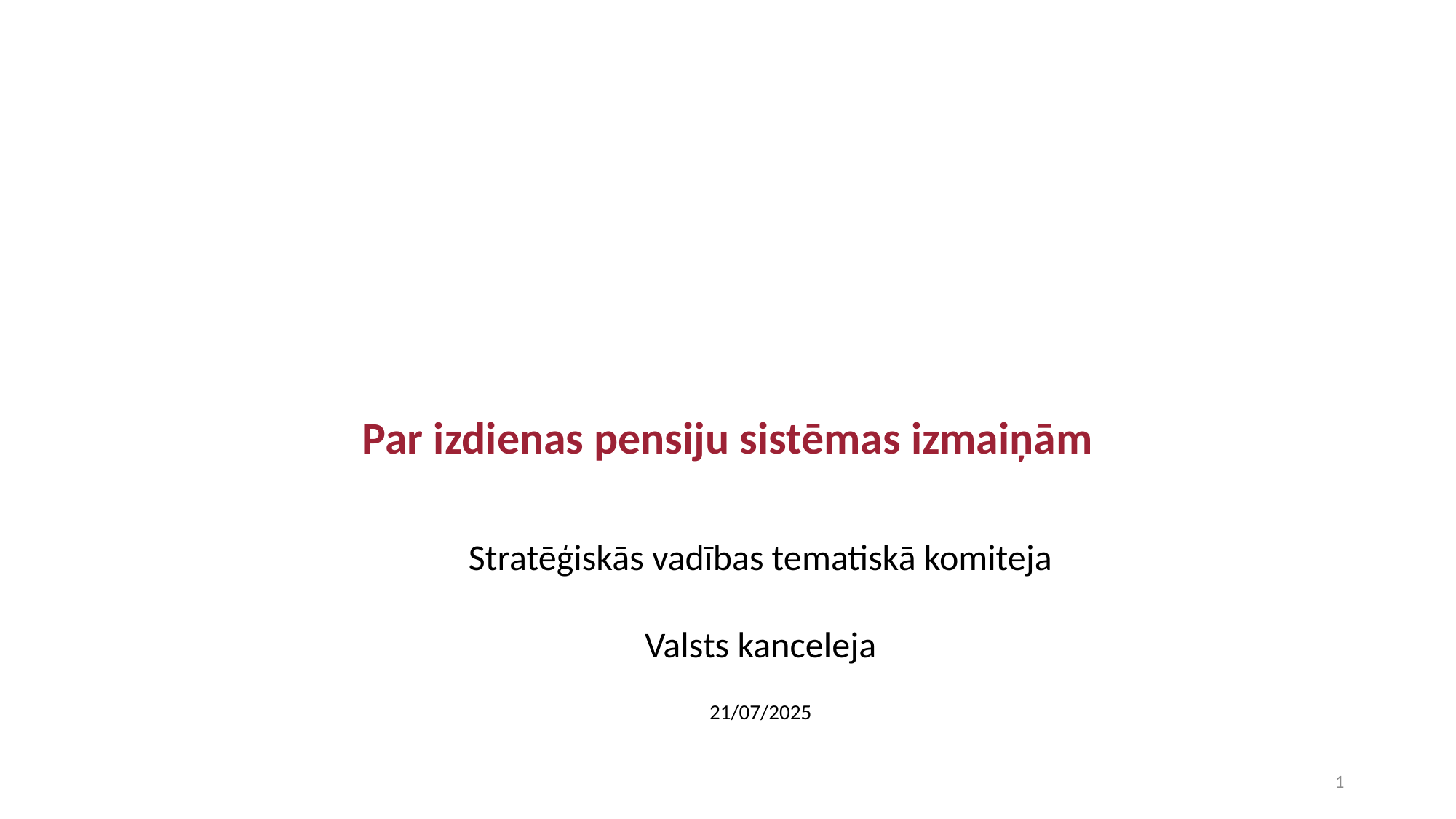

Par izdienas pensiju sistēmas izmaiņām

Stratēģiskās vadības tematiskā komiteja

Valsts kanceleja

21/07/2025
1